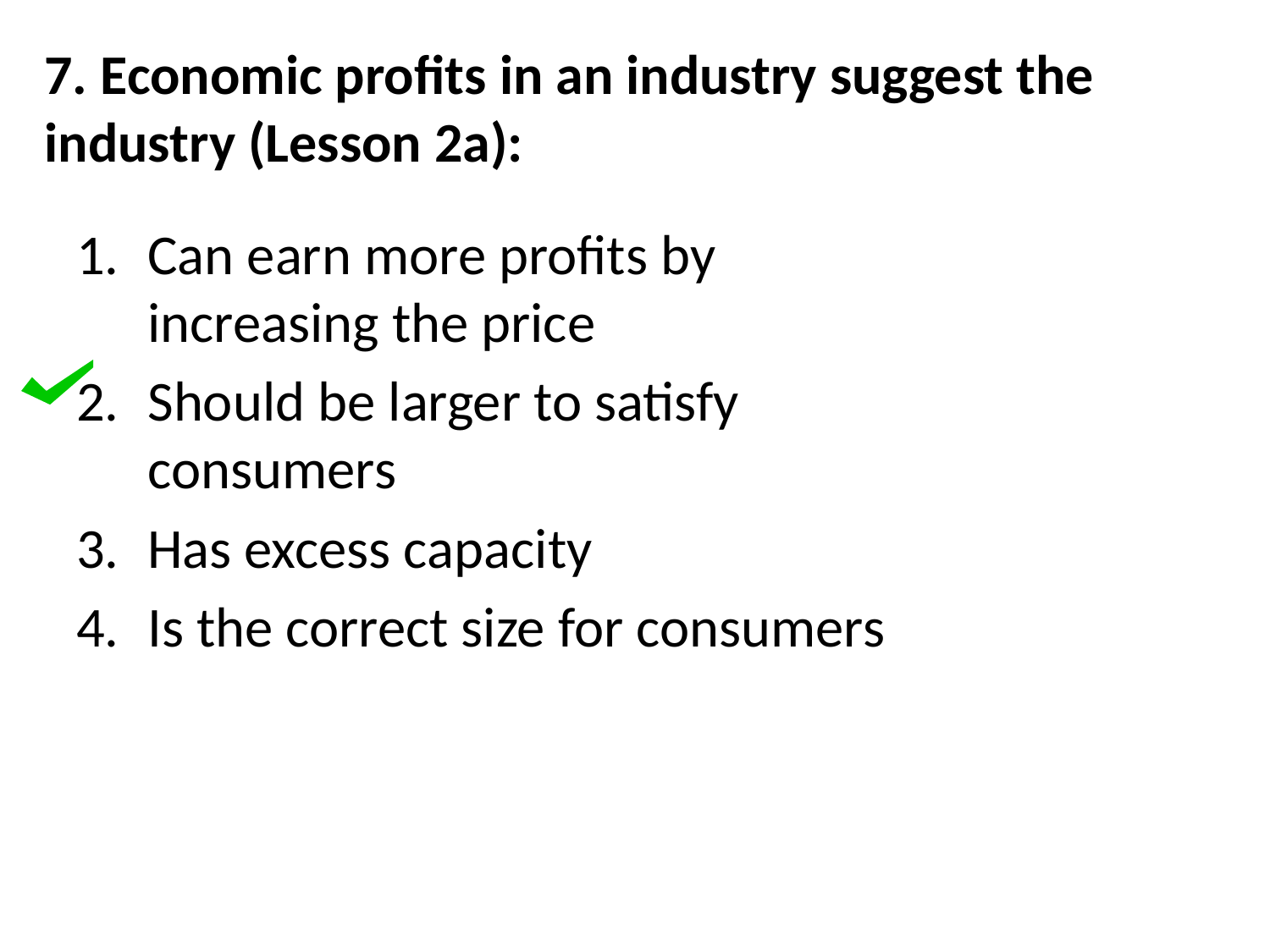

# 7. Economic profits in an industry suggest the industry (Lesson 2a):
Can earn more profits by increasing the price
Should be larger to satisfy consumers
Has excess capacity
Is the correct size for consumers